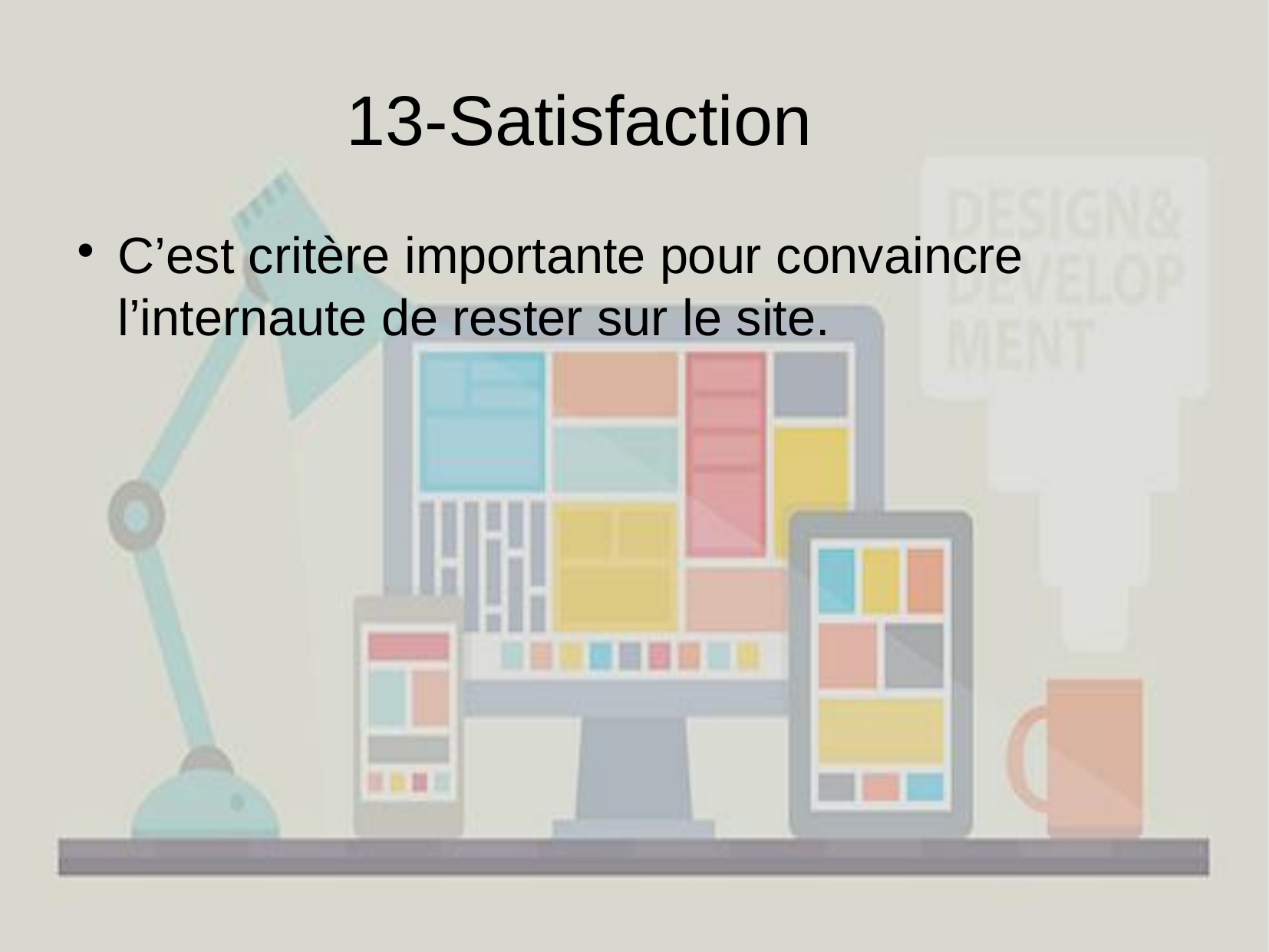

13-Satisfaction
C’est critère importante pour convaincre l’internaute de rester sur le site.